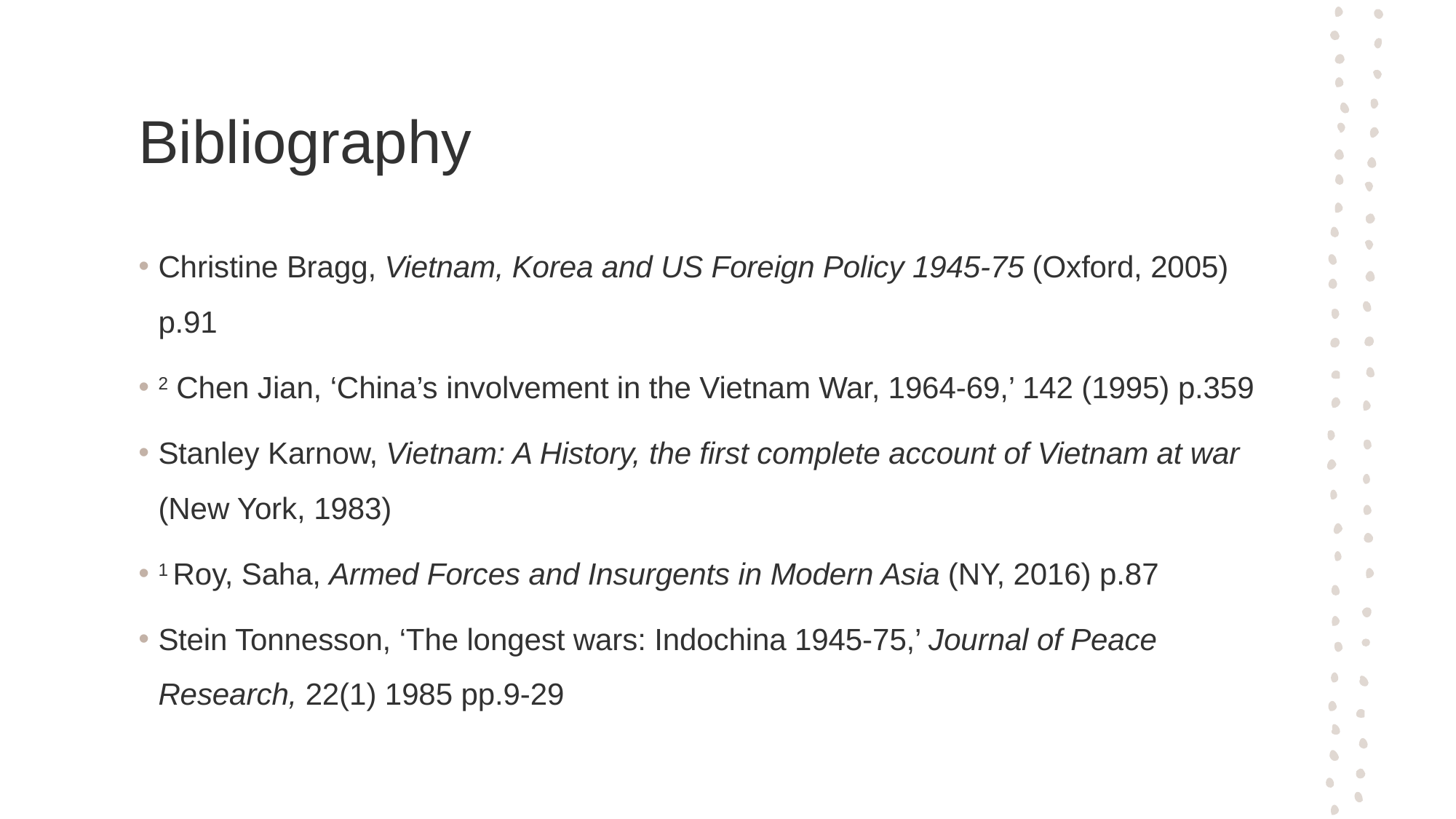

# Bibliography
Christine Bragg, Vietnam, Korea and US Foreign Policy 1945-75 (Oxford, 2005) p.91
2 Chen Jian, ‘China’s involvement in the Vietnam War, 1964-69,’ 142 (1995) p.359
Stanley Karnow, Vietnam: A History, the first complete account of Vietnam at war (New York, 1983)
1 Roy, Saha, Armed Forces and Insurgents in Modern Asia (NY, 2016) p.87
Stein Tonnesson, ‘The longest wars: Indochina 1945-75,’ Journal of Peace Research, 22(1) 1985 pp.9-29